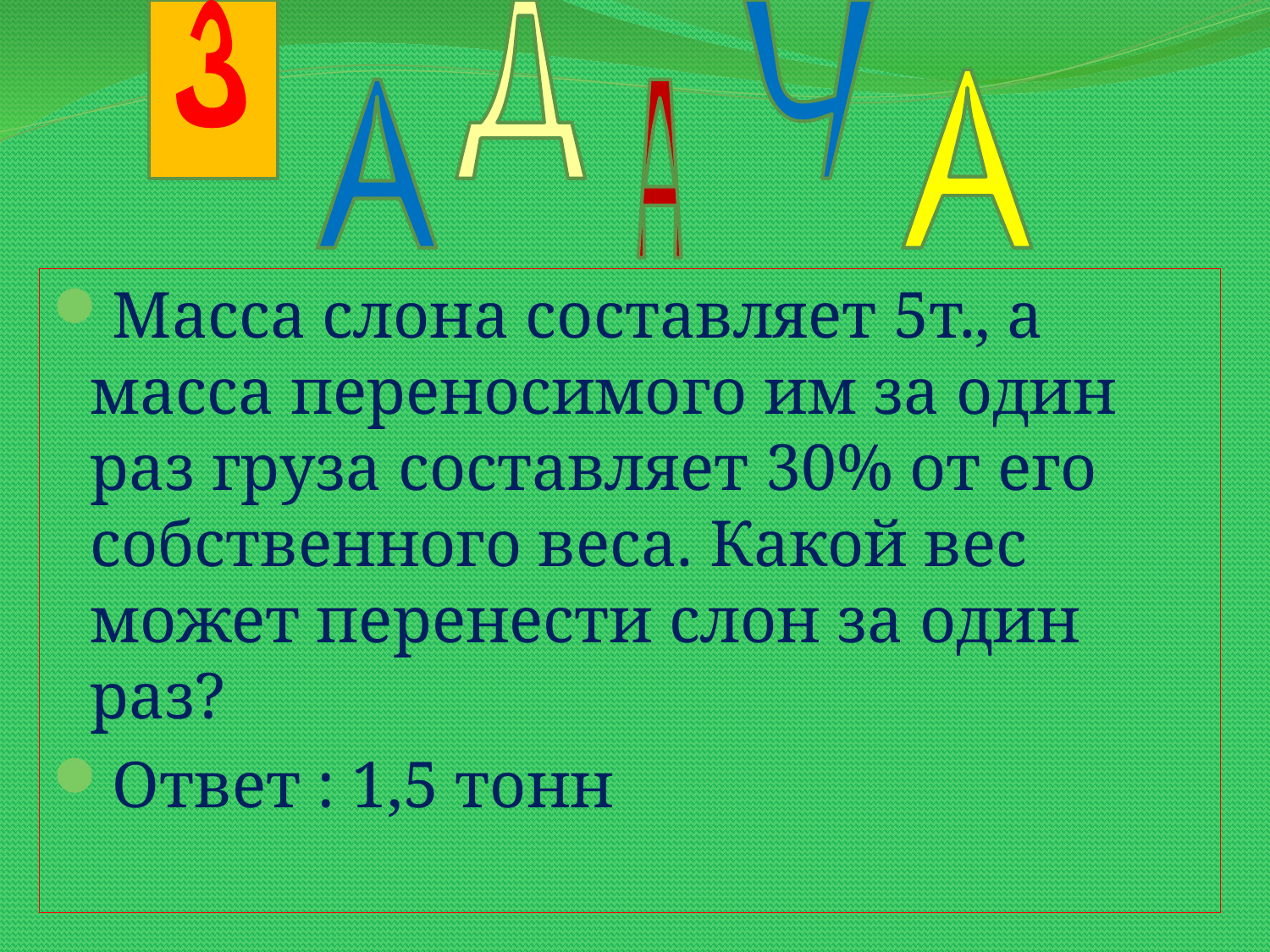

З
Д
Ч
А
А
А
Масса слона составляет 5т., а масса переносимого им за один раз груза составляет 30% от его  собственного веса. Какой вес может перенести слон за один раз?
Ответ : 1,5 тонн